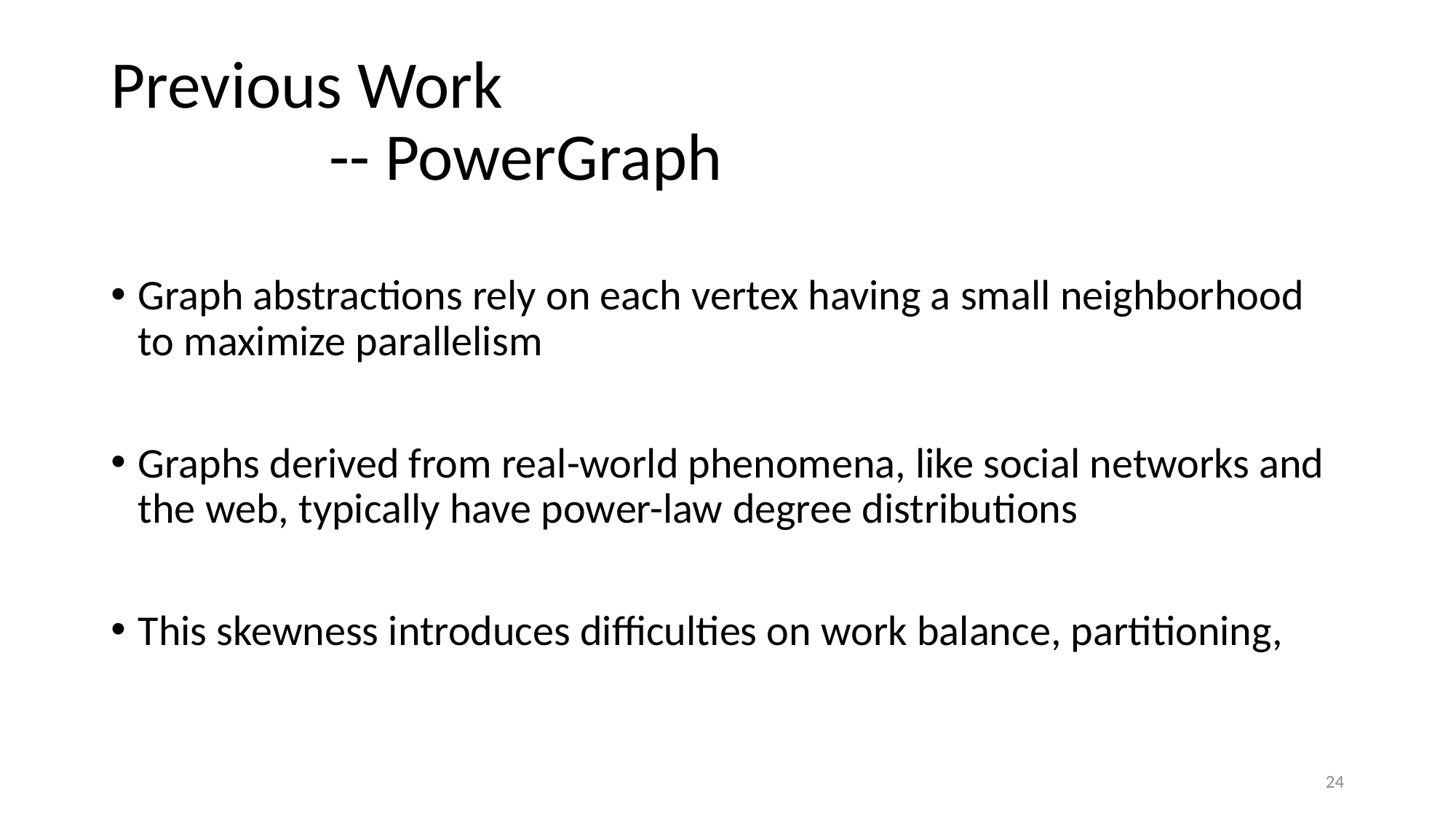

# Previous Work -- PowerGraph

Graph abstractions rely on each vertex having a small neighborhood to maximize parallelism

Graphs derived from real-world phenomena, like social networks and the web, typically have power-law degree distributions

This skewness introduces difficulties on work balance, partitioning,
24